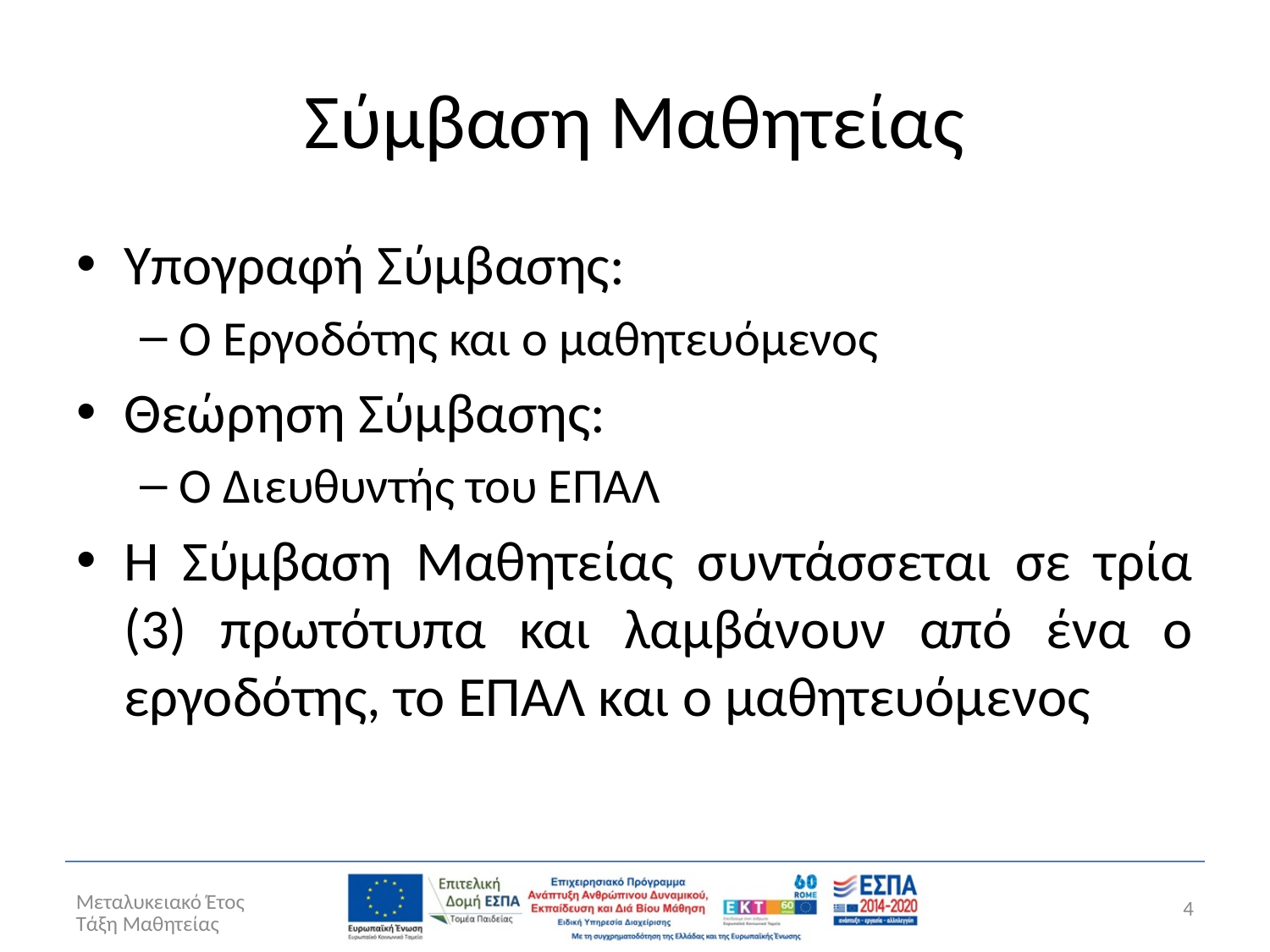

# Σύμβαση Μαθητείας
Υπογραφή Σύμβασης:
Ο Εργοδότης και ο μαθητευόμενος
Θεώρηση Σύμβασης:
Ο Διευθυντής του ΕΠΑΛ
Η Σύμβαση Μαθητείας συντάσσεται σε τρία (3) πρωτότυπα και λαμβάνουν από ένα ο εργοδότης, το ΕΠΑΛ και ο μαθητευόμενος

Μεταλυκειακό Έτος Τάξη Μαθητείας
4